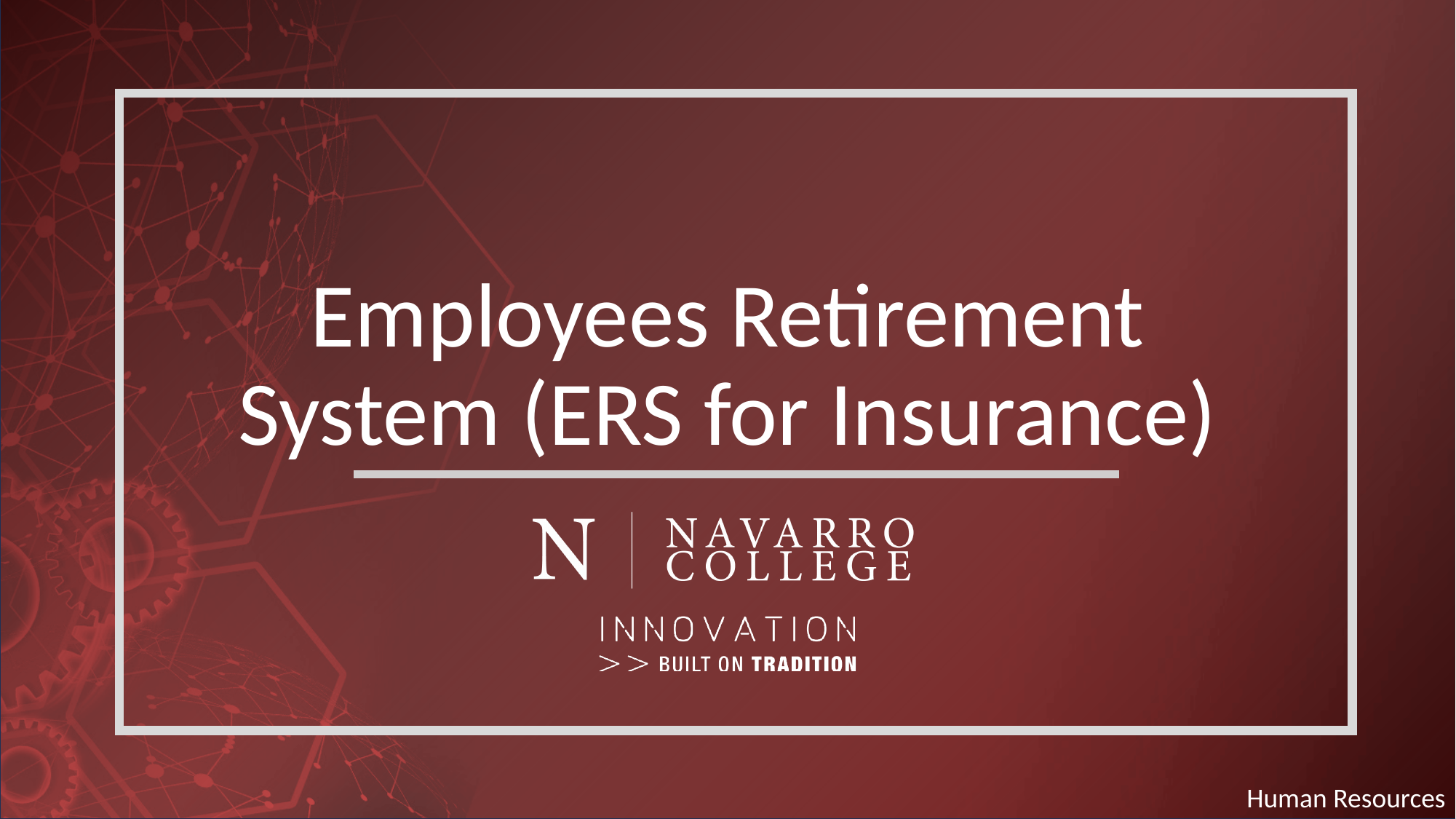

# Employees Retirement System (ERS for Insurance)
Human Resources